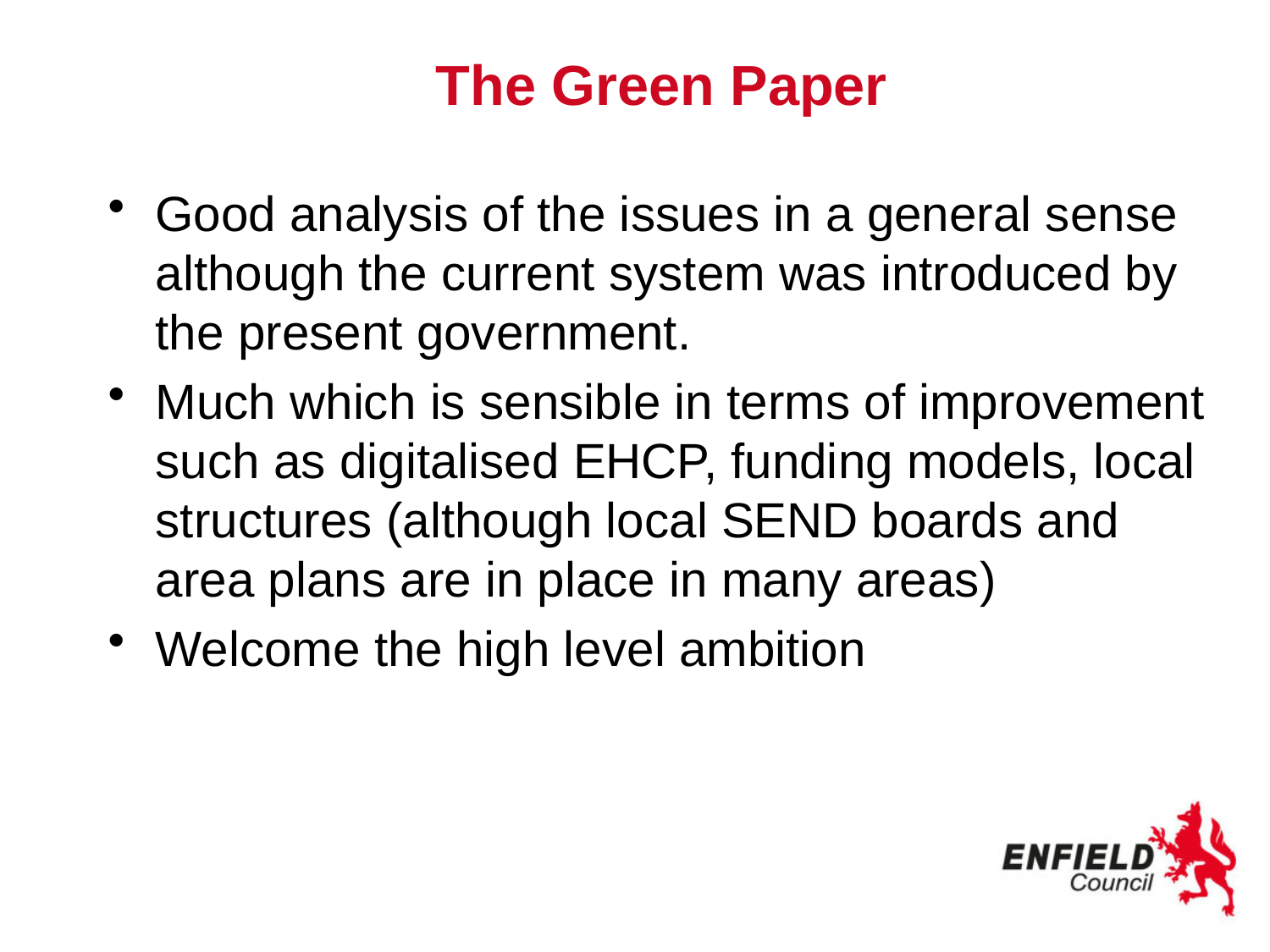

# The Green Paper
Good analysis of the issues in a general sense although the current system was introduced by the present government.
Much which is sensible in terms of improvement such as digitalised EHCP, funding models, local structures (although local SEND boards and area plans are in place in many areas)
Welcome the high level ambition